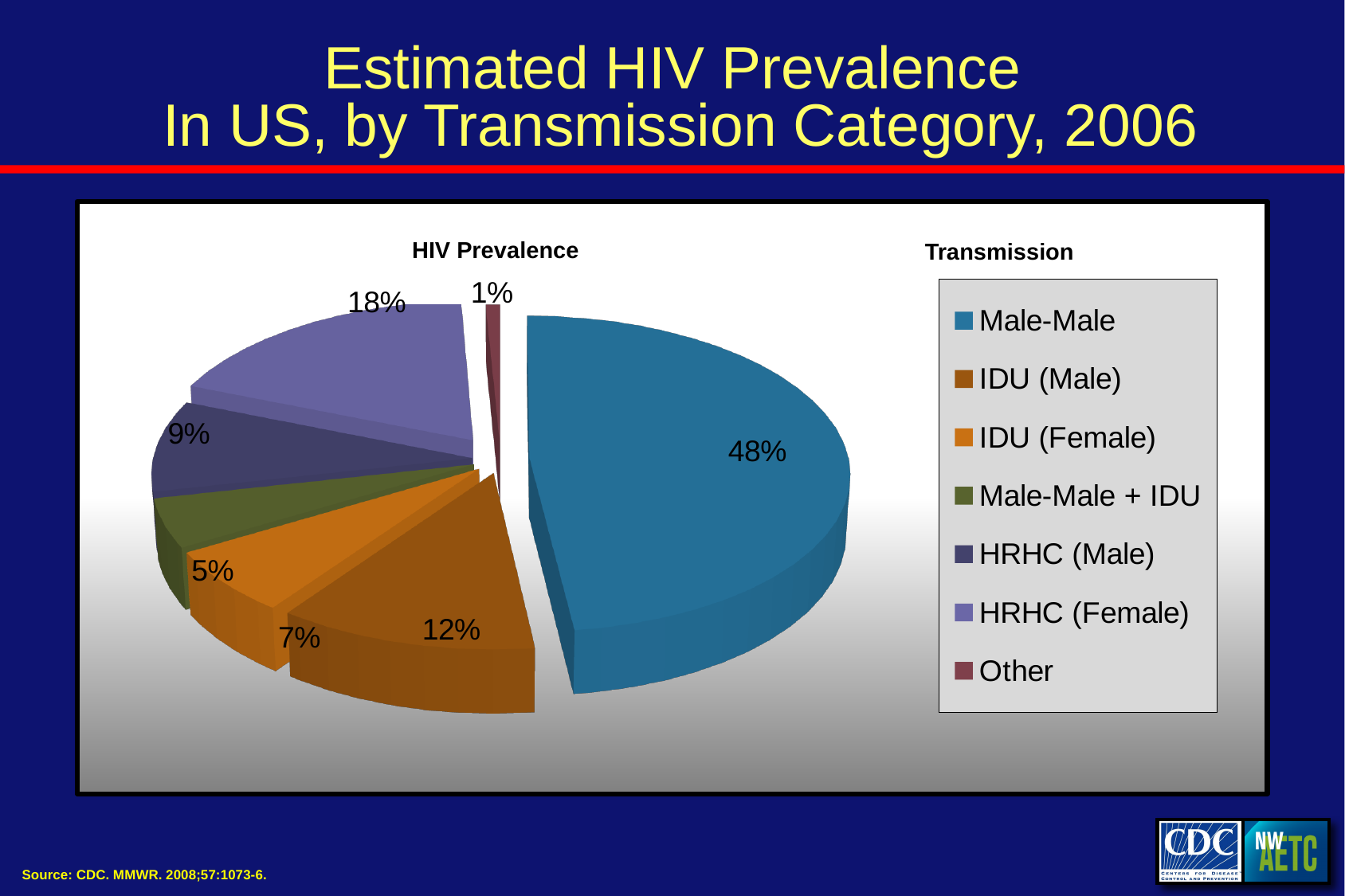

# Estimated HIV Prevalence In US, by Transmission Category, 2006

[unsupported chart]

HIV Prevalence
Transmission Category
MSM
IDU

(18.5%)
(48.1%)

HRHC

(27.6%)
MSM + IDU
Other
(5%)
(0.8%)

MSM = men who have sex with men    IDU = Injection drug use     HRHC = high risk heterosexual contact

Source: CDC. MMWR. 2008;57:1073-6.